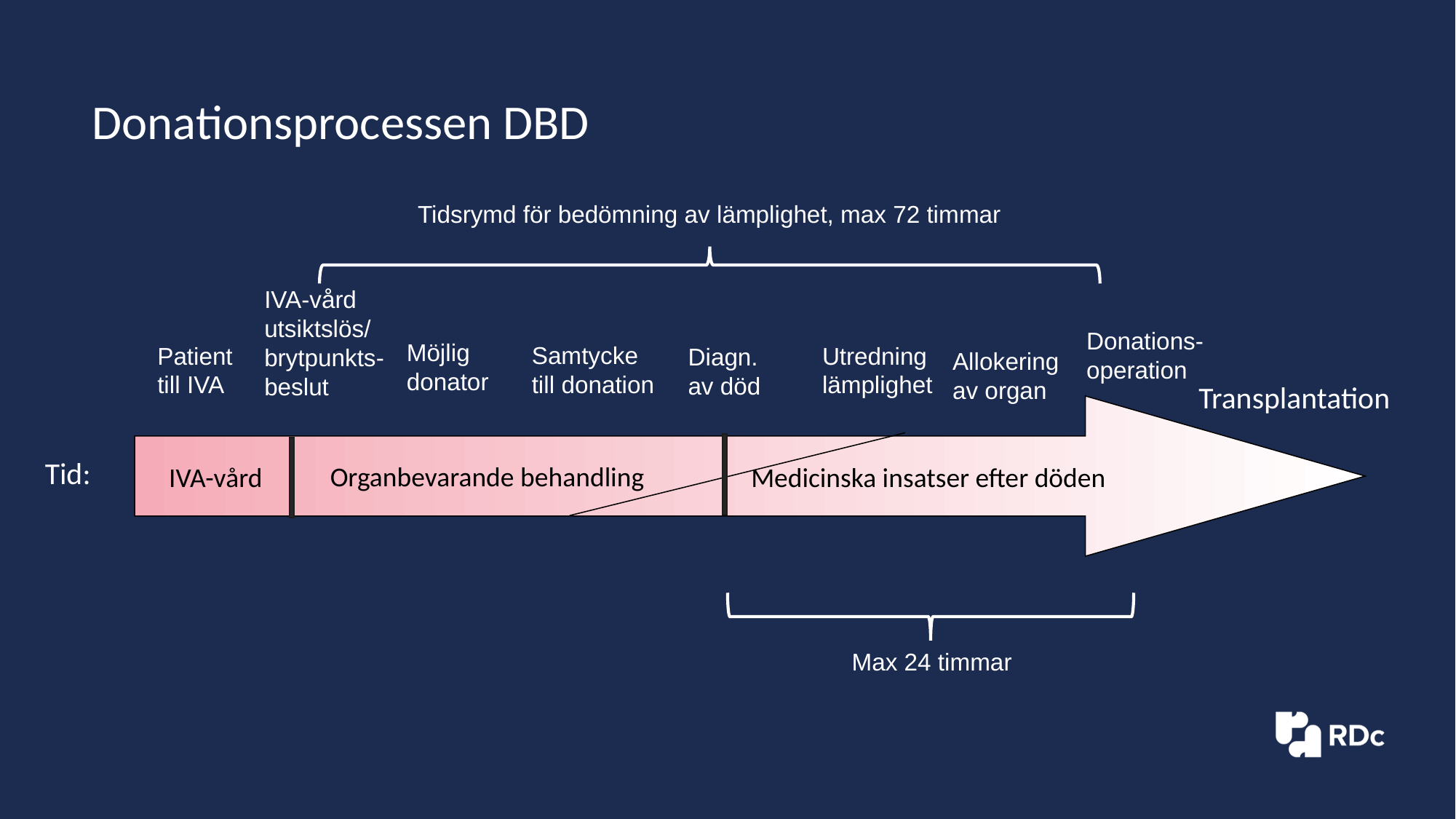

# Donationsprocessen DBD

Tidsrymd för bedömning av lämplighet, max 72 timmar
IVA-vård
utsiktslös/
brytpunkts-beslut
Donations-
operation
Möjlig donator
Samtycke
till donation
Patient
till IVA
Utredning
lämplighet
Diagn.
av död
Allokering
av organ
Transplantation

Tid:
Max 24 timmar
Organbevarande behandling
IVA-vård
Medicinska insatser efter döden